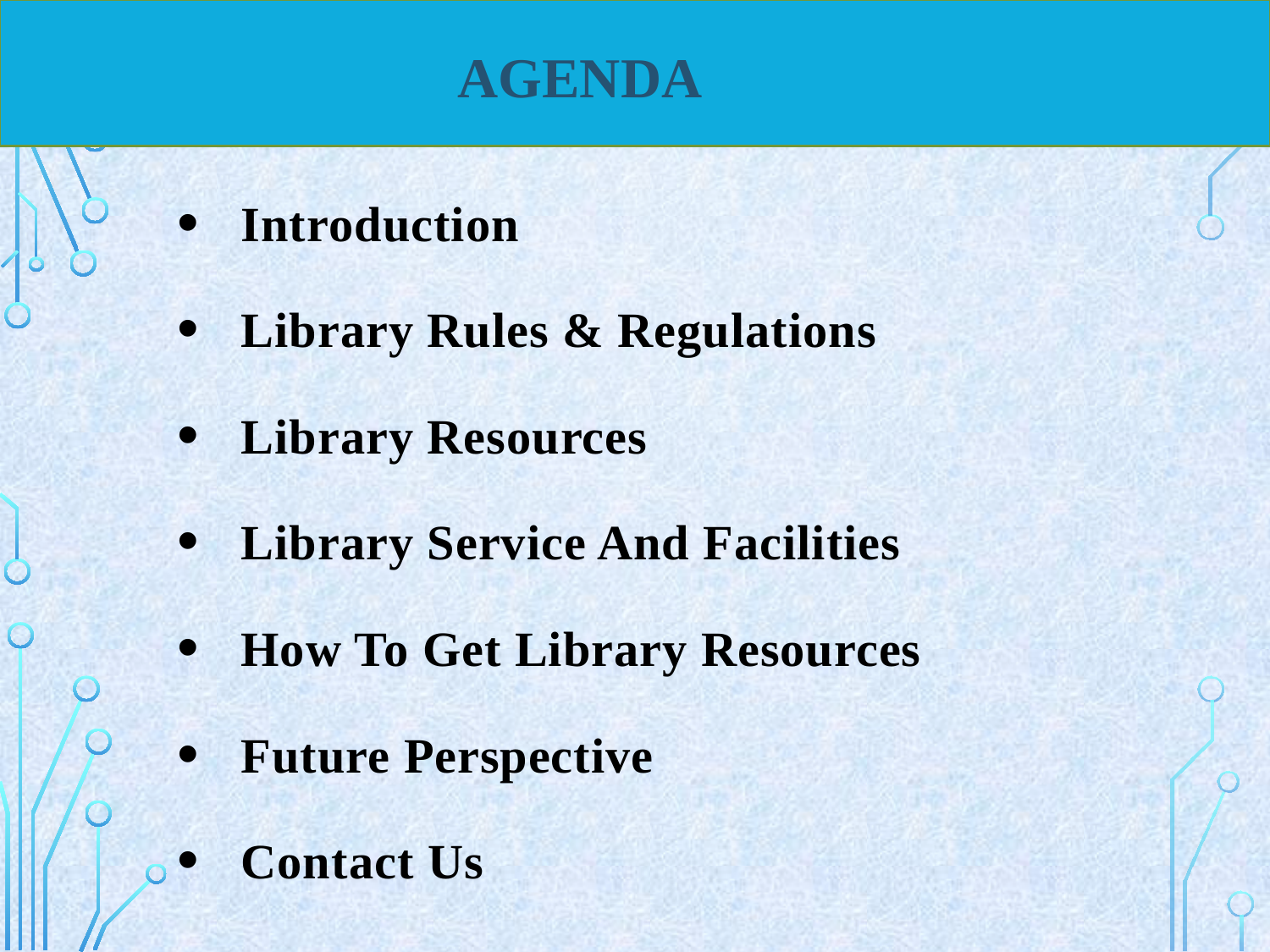

# AGENDA
Introduction
Library Rules & Regulations
Library Resources
Library Service And Facilities
How To Get Library Resources
Future Perspective
Contact Us